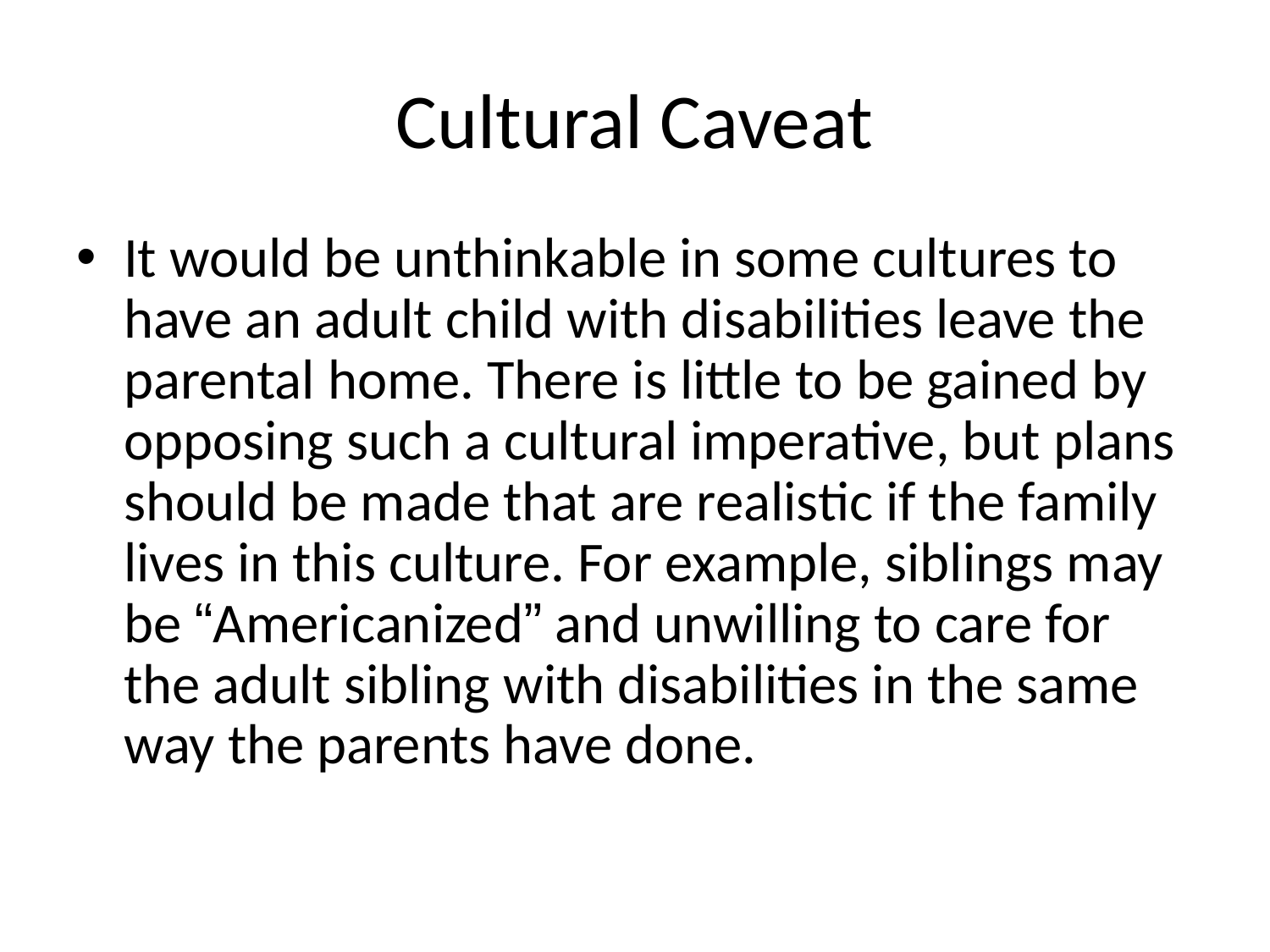

# Cultural Caveat
It would be unthinkable in some cultures to have an adult child with disabilities leave the parental home. There is little to be gained by opposing such a cultural imperative, but plans should be made that are realistic if the family lives in this culture. For example, siblings may be “Americanized” and unwilling to care for the adult sibling with disabilities in the same way the parents have done.